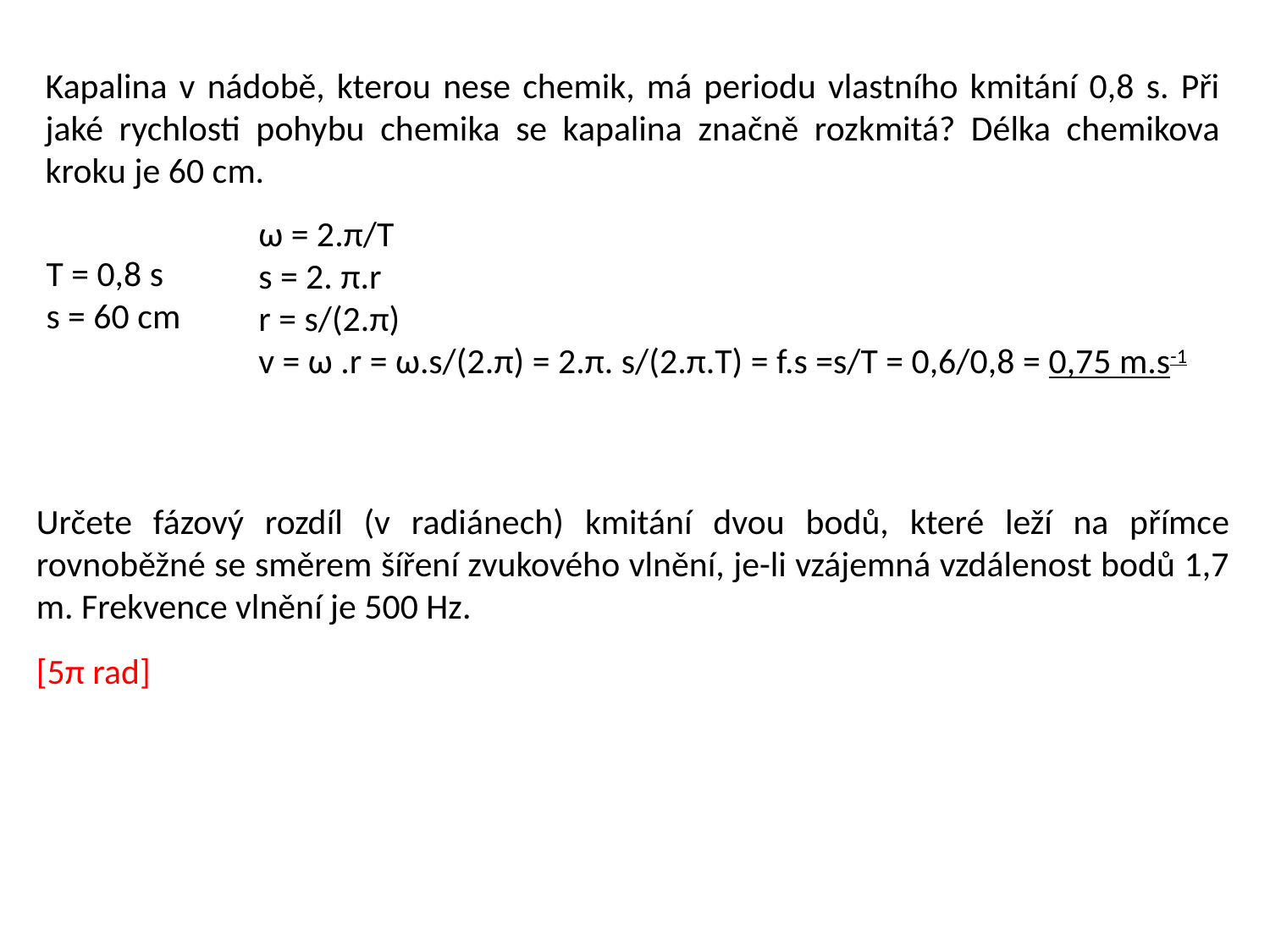

Kapalina v nádobě, kterou nese chemik, má periodu vlastního kmitání 0,8 s. Při jaké rychlosti pohybu chemika se kapalina značně rozkmitá? Délka chemikova kroku je 60 cm.
ω = 2.π/T
s = 2. π.r
r = s/(2.π)
v = ω .r = ω.s/(2.π) = 2.π. s/(2.π.T) = f.s =s/T = 0,6/0,8 = 0,75 m.s-1
T = 0,8 s
s = 60 cm
Určete fázový rozdíl (v radiánech) kmitání dvou bodů, které leží na přímce rovnoběžné se směrem šíření zvukového vlnění, je-li vzájemná vzdálenost bodů 1,7 m. Frekvence vlnění je 500 Hz.
[5π rad]